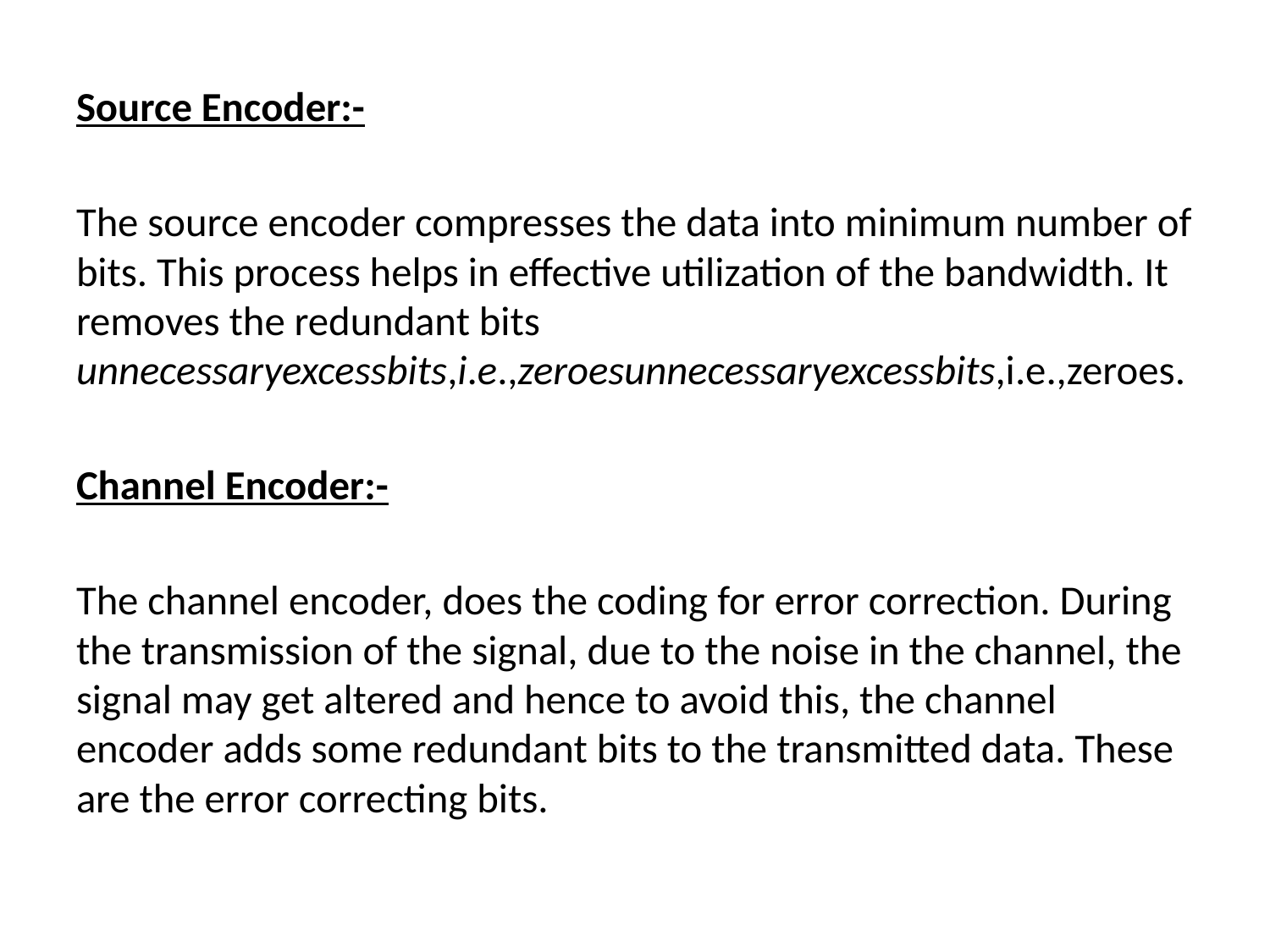

#
Source Encoder:-

The source encoder compresses the data into minimum number of bits. This process helps in effective utilization of the bandwidth. It removes the redundant bits unnecessaryexcessbits,i.e.,zeroesunnecessaryexcessbits,i.e.,zeroes.

Channel Encoder:-

The channel encoder, does the coding for error correction. During the transmission of the signal, due to the noise in the channel, the signal may get altered and hence to avoid this, the channel encoder adds some redundant bits to the transmitted data. These are the error correcting bits.